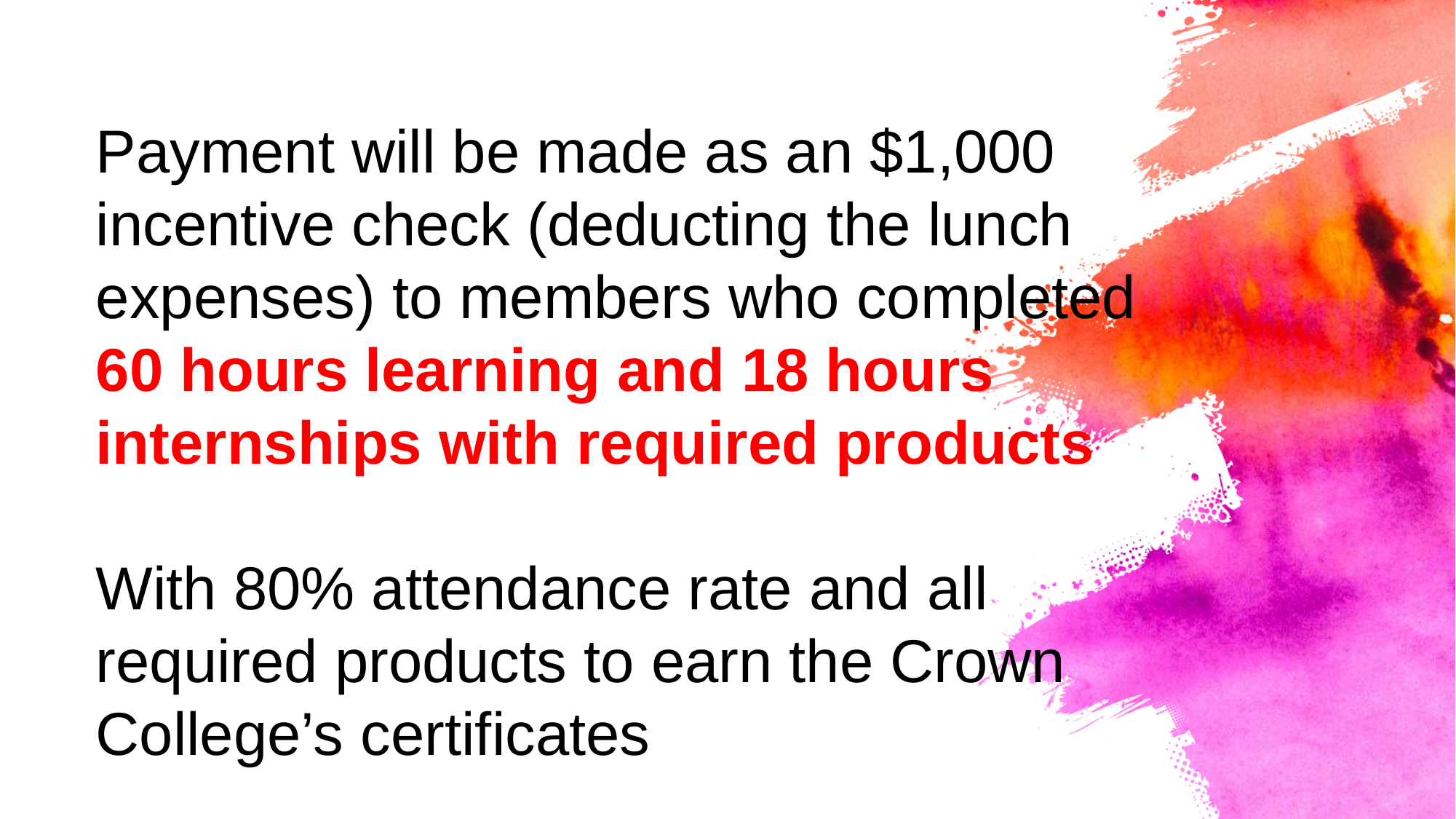

Payment will be made as an $1,000 incentive check (deducting the lunch expenses) to members who completed 60 hours learning and 18 hours internships with required products

With 80% attendance rate and all required products to earn the Crown College’s certificates